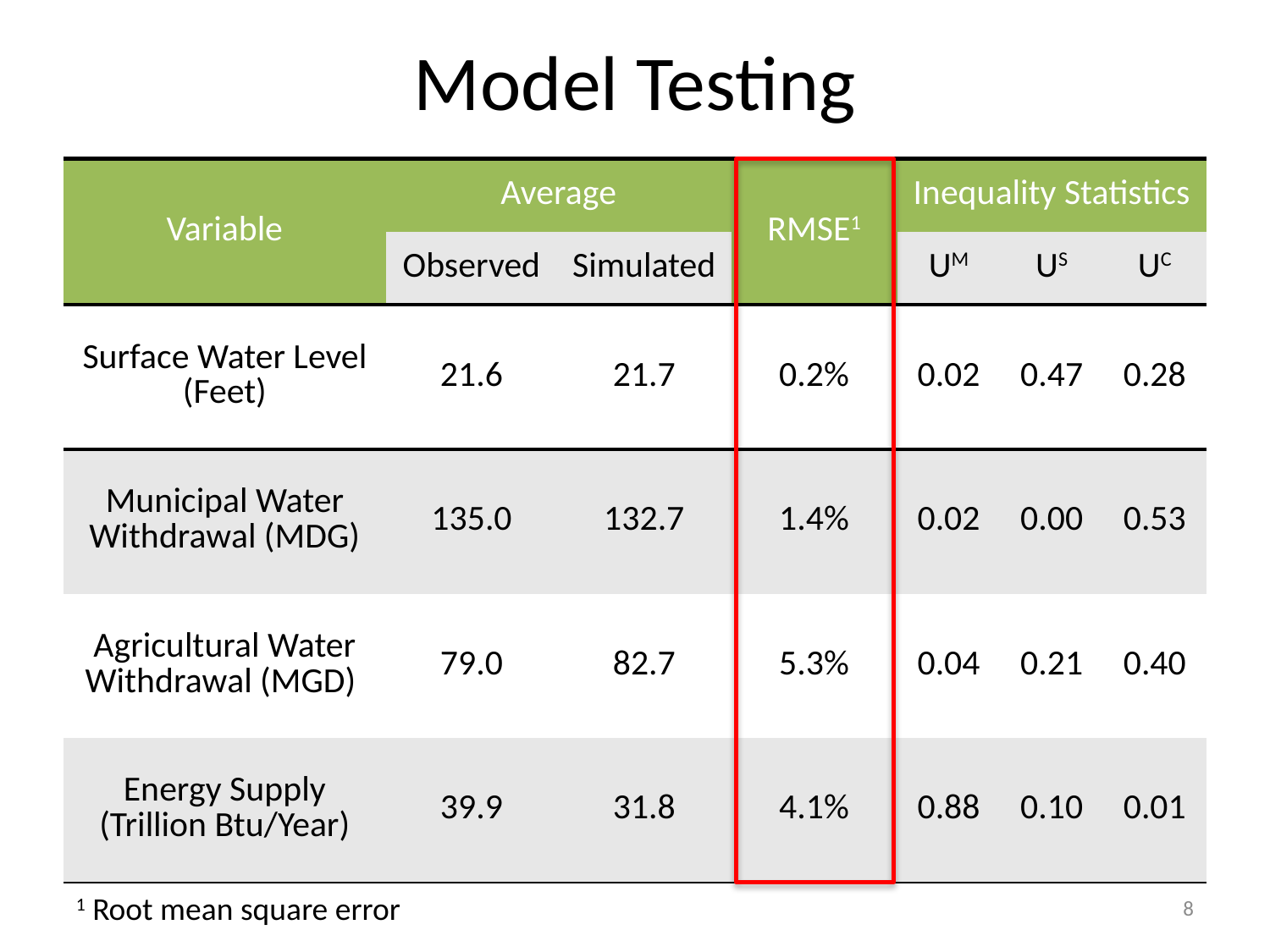

# Model Testing

| Variable | Average |  | RMSE1 | Inequality Statistics |  |  |
| --- | --- | --- | --- | --- | --- | --- |
|  | Observed | Simulated |  | UM | US | UC |
| Surface Water Level (Feet) | 21.6 | 21.7 | 0.2% | 0.02 | 0.47 | 0.28 |
| Municipal Water Withdrawal (MDG) | 135.0 | 132.7 | 1.4% | 0.02 | 0.00 | 0.53 |
| Agricultural Water Withdrawal (MGD) | 79.0 | 82.7 | 5.3% | 0.04 | 0.21 | 0.40 |
| Energy Supply (Trillion Btu/Year) | 39.9 | 31.8 | 4.1% | 0.88 | 0.10 | 0.01 |
1 Root mean square error
8